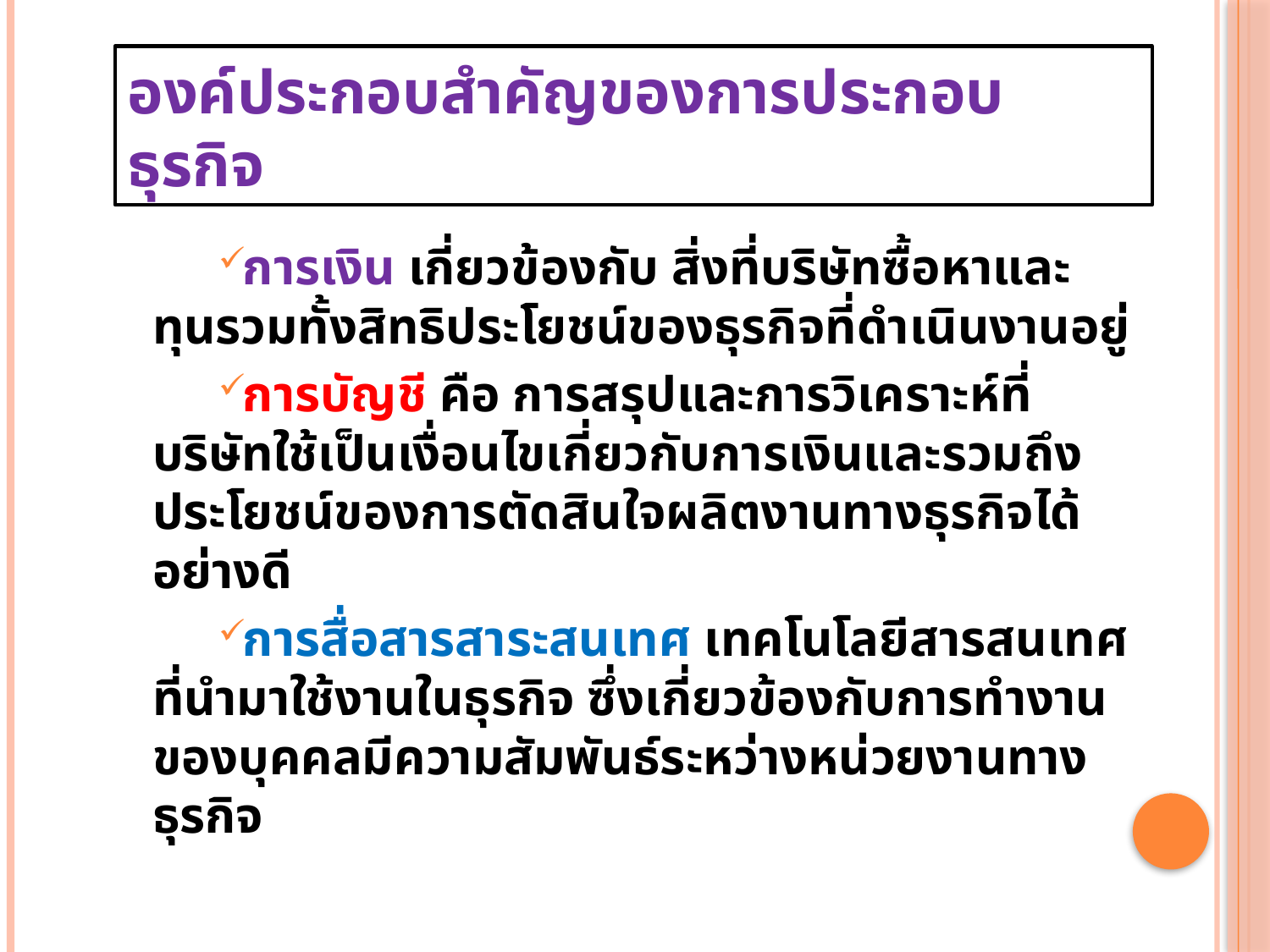

องค์ประกอบสำคัญของการประกอบธุรกิจ
การเงิน เกี่ยวข้องกับ สิ่งที่บริษัทซื้อหาและทุนรวมทั้งสิทธิประโยชน์ของธุรกิจที่ดำเนินงานอยู่
การบัญชี คือ การสรุปและการวิเคราะห์ที่บริษัทใช้เป็นเงื่อนไขเกี่ยวกับการเงินและรวมถึงประโยชน์ของการตัดสินใจผลิตงานทางธุรกิจได้อย่างดี
การสื่อสารสาระสนเทศ เทคโนโลยีสารสนเทศที่นำมาใช้งานในธุรกิจ ซึ่งเกี่ยวข้องกับการทำงานของบุคคลมีความสัมพันธ์ระหว่างหน่วยงานทางธุรกิจ